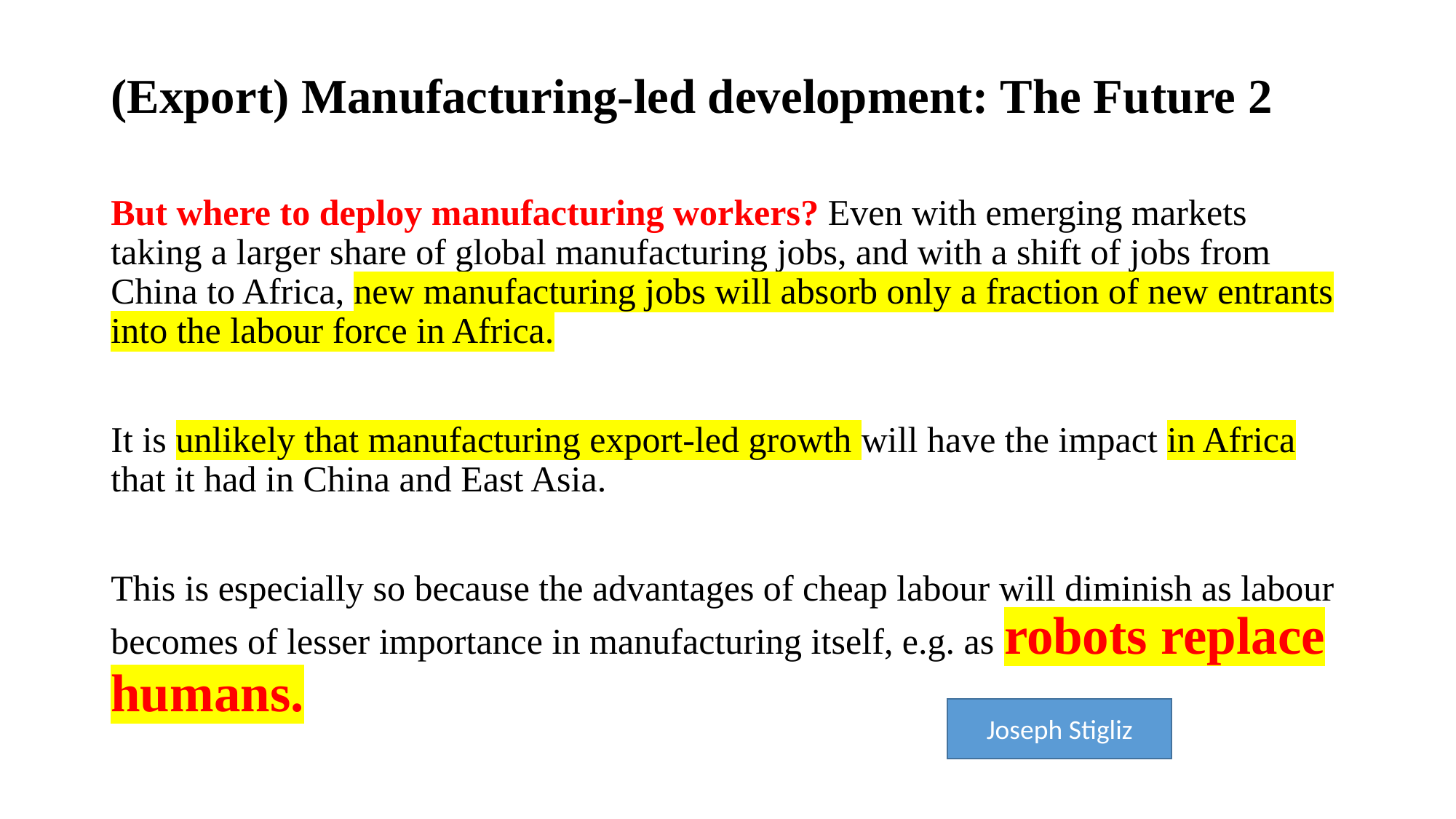

# (Export) Manufacturing-led development: The Future 2
But where to deploy manufacturing workers? Even with emerging markets taking a larger share of global manufacturing jobs, and with a shift of jobs from China to Africa, new manufacturing jobs will absorb only a fraction of new entrants into the labour force in Africa.

It is unlikely that manufacturing export-led growth will have the impact in Africa that it had in China and East Asia.

This is especially so because the advantages of cheap labour will diminish as labour becomes of lesser importance in manufacturing itself, e.g. as robots replace humans.

Joseph Stigliz